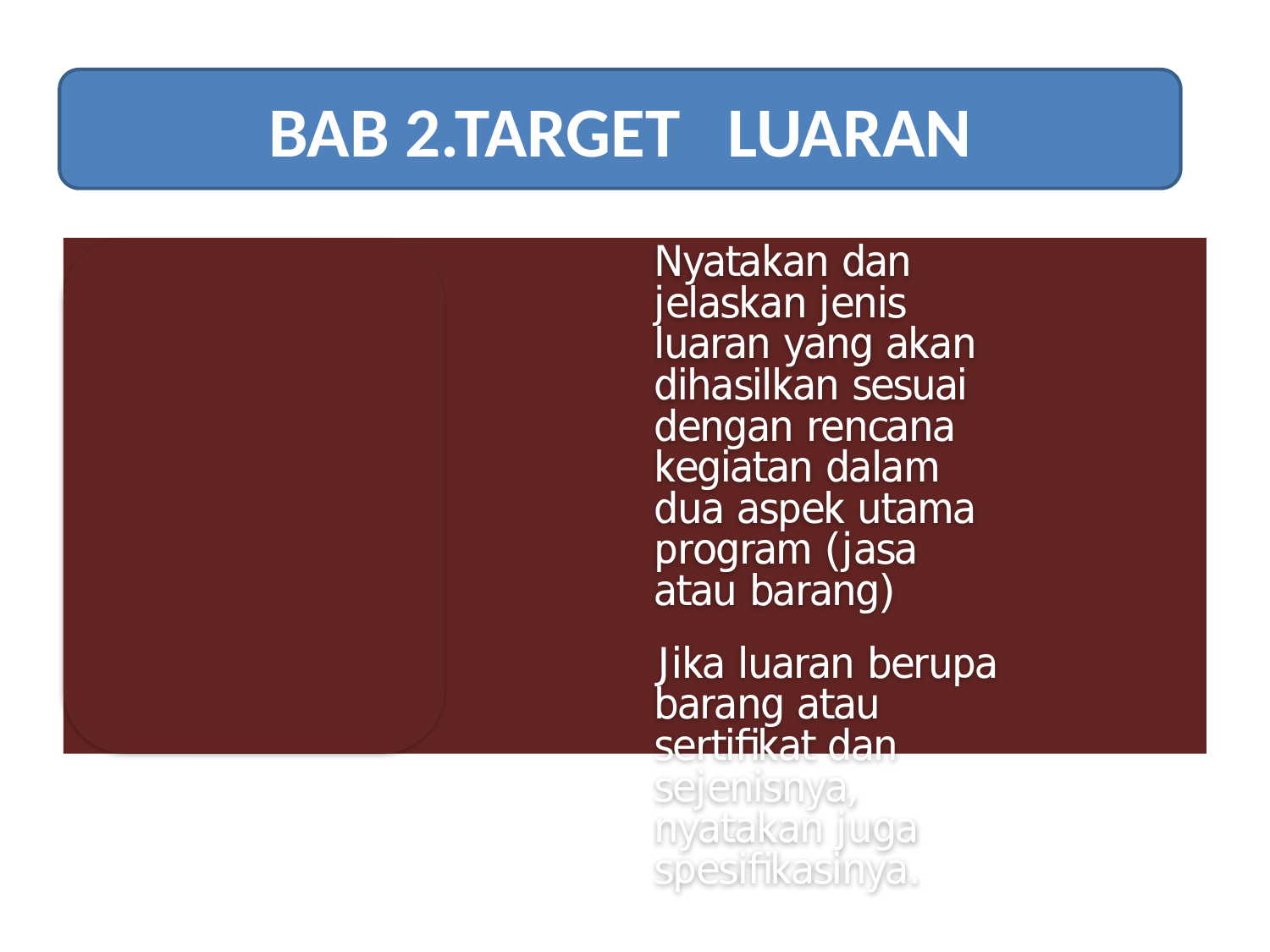

BAB 2.TARGET   LUARAN
Nyatakan dan jelaskan jenis luaran yang akan dihasilkan sesuai dengan rencana kegiatan dalam dua aspek utama program (jasa atau barang)
Jika luaran berupa barang atau sertifikat dan sejenisnya, nyatakan juga spesifikasinya.